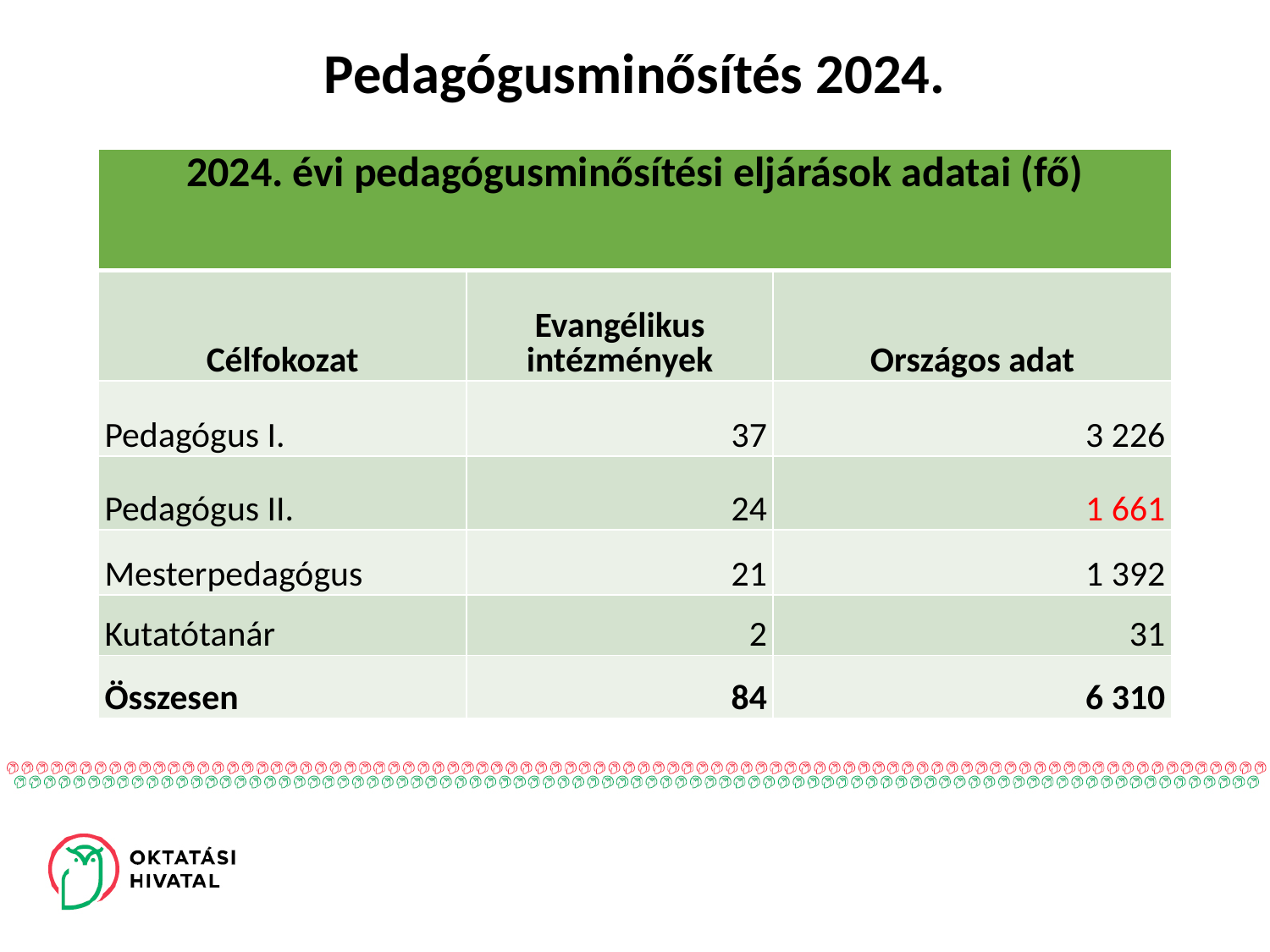

# Pedagógusminősítés 2024.
| 2024. évi pedagógusminősítési eljárások adatai (fő) |  |  |
| --- | --- | --- |
| Célfokozat | Evangélikus intézmények | Országos adat |
| Pedagógus I. | 37 | 3 226 |
| Pedagógus II. | 24 | 1 661 |
| Mesterpedagógus | 21 | 1 392 |
| Kutatótanár | 2 | 31 |
| Összesen | 84 | 6 310 |